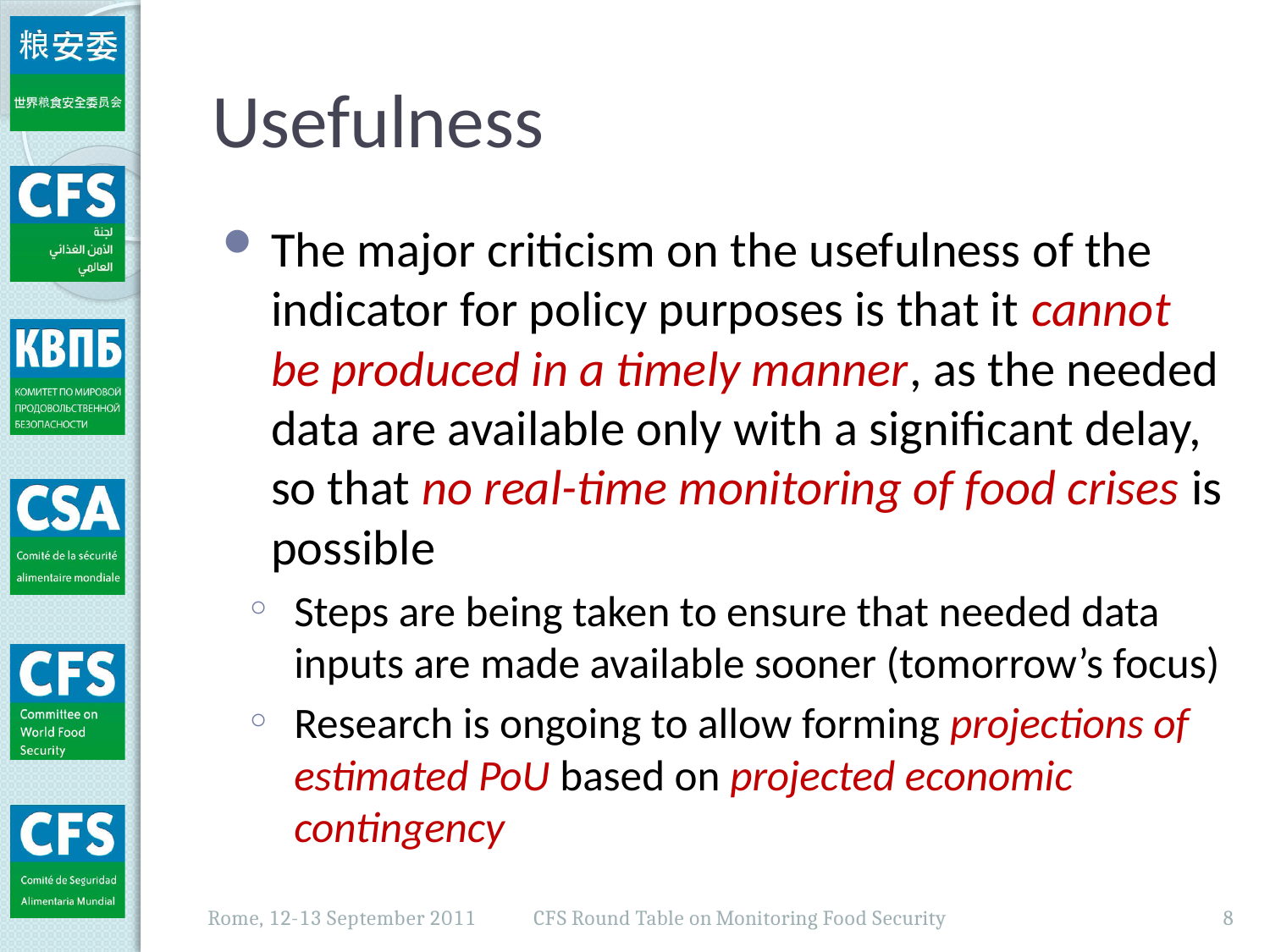

# Usefulness
The major criticism on the usefulness of the indicator for policy purposes is that it cannot be produced in a timely manner, as the needed data are available only with a significant delay, so that no real-time monitoring of food crises is possible
Steps are being taken to ensure that needed data inputs are made available sooner (tomorrow’s focus)
Research is ongoing to allow forming projections of estimated PoU based on projected economic contingency
CFS Round Table on Monitoring Food Security
8
Rome, 12-13 September 2011